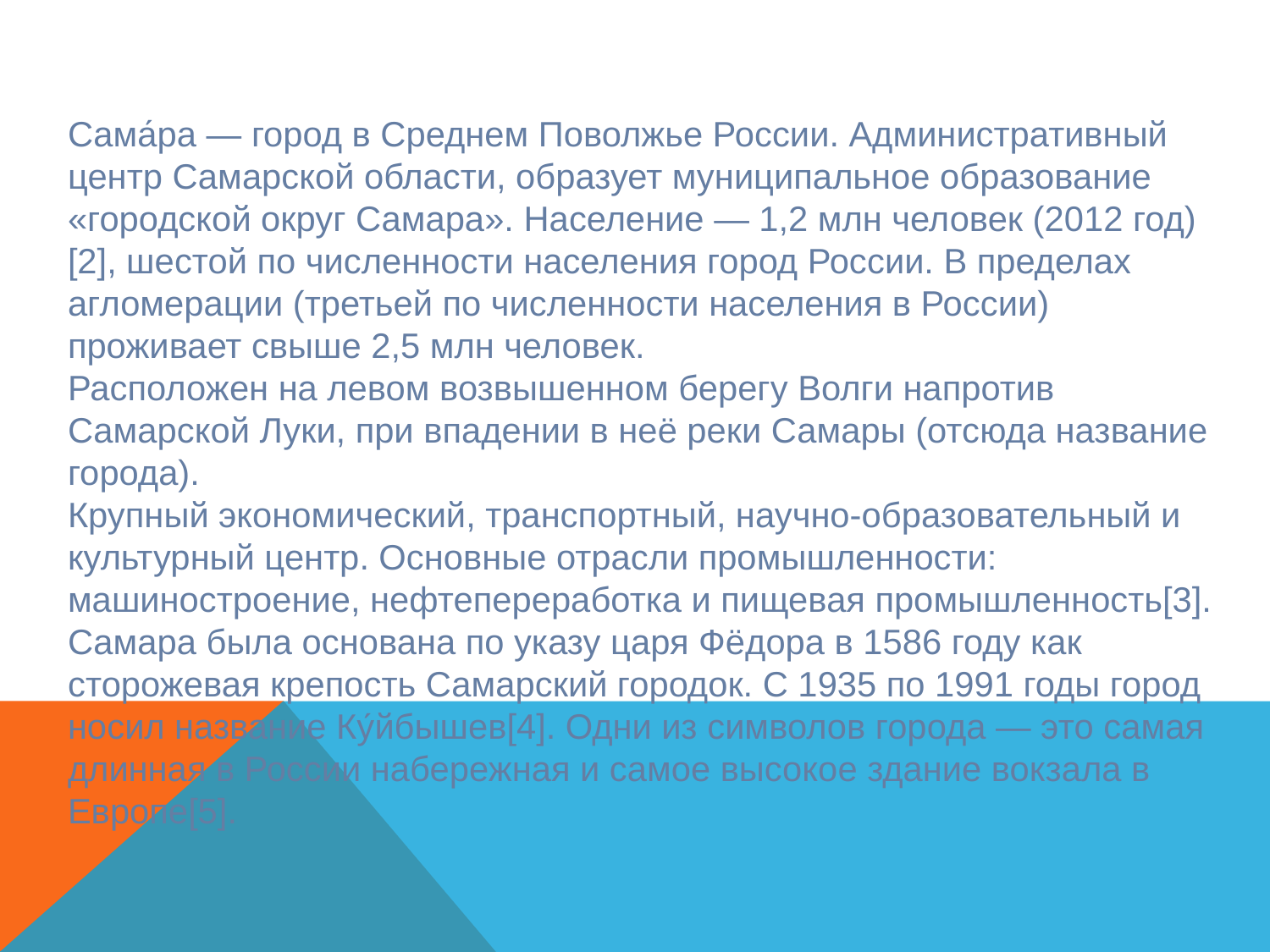

# Сама́ра — город в Среднем Поволжье России. Административный центр Самарской области, образует муниципальное образование «городской округ Самара». Население — 1,2 млн человек (2012 год)[2], шестой по численности населения город России. В пределах агломерации (третьей по численности населения в России) проживает свыше 2,5 млн человек. Расположен на левом возвышенном берегу Волги напротив Самарской Луки, при впадении в неё реки Самары (отсюда название города). Крупный экономический, транспортный, научно-образовательный и культурный центр. Основные отрасли промышленности: машиностроение, нефтепереработка и пищевая промышленность[3]. Самара была основана по указу царя Фёдора в 1586 году как сторожевая крепость Самарский городок. С 1935 по 1991 годы город носил название Ку́йбышев[4]. Одни из символов города — это самая длинная в России набережная и самое высокое здание вокзала в Европе[5].